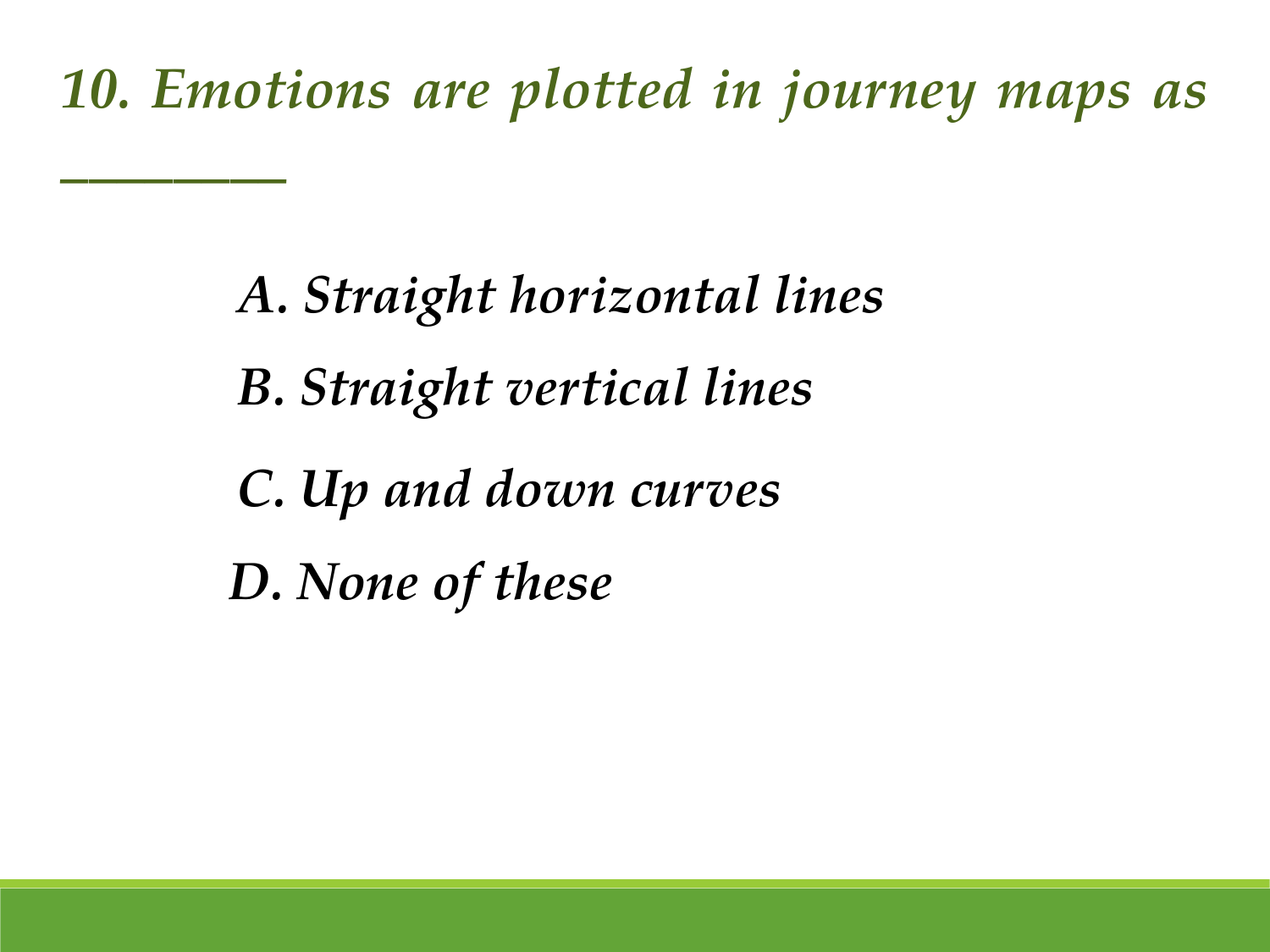

10. Emotions are plotted in journey maps as ________
A. Straight horizontal lines
B. Straight vertical lines
C. Up and down curves
D. None of these